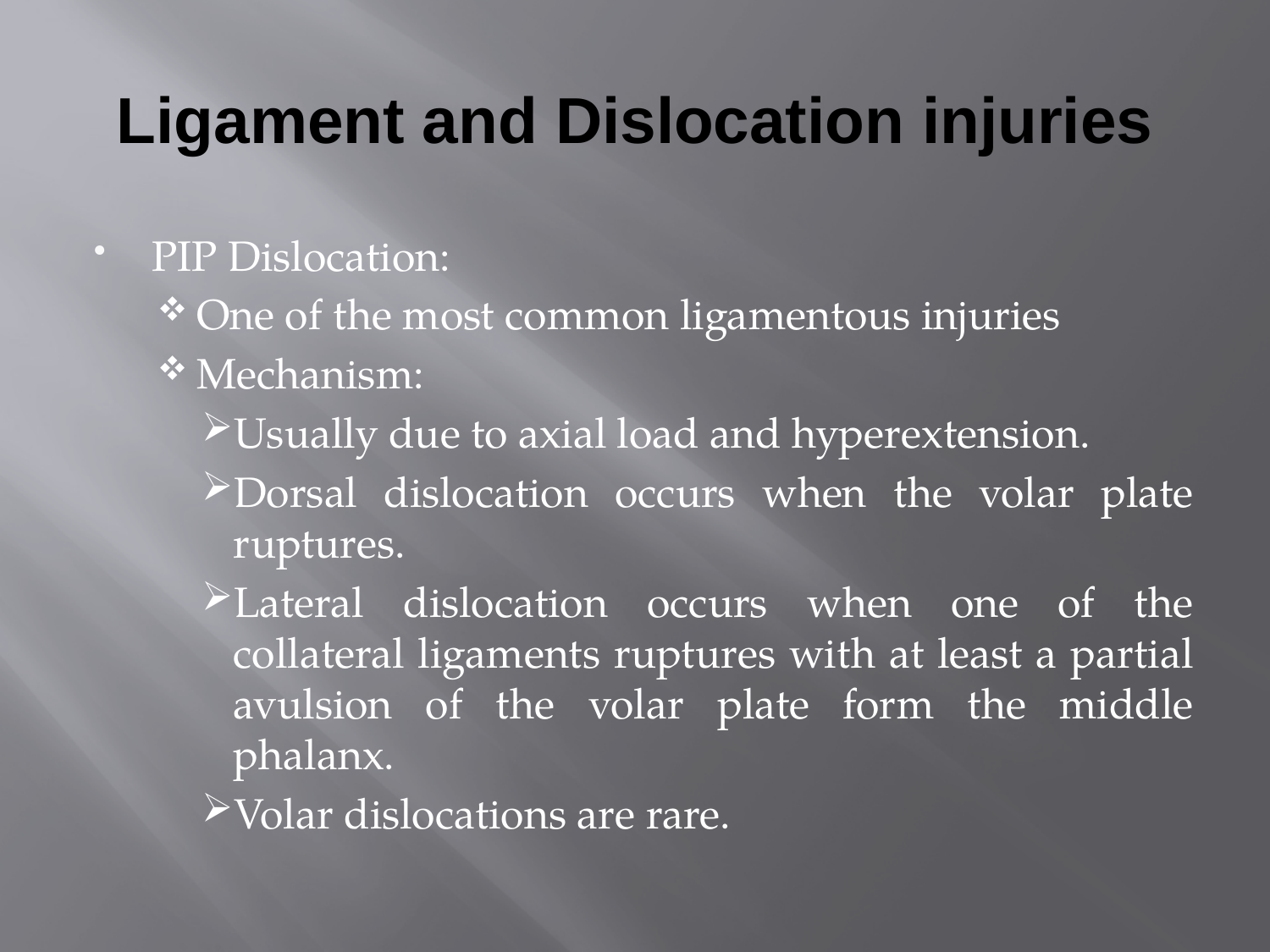

# Ligament and Dislocation injuries
PIP Dislocation:
One of the most common ligamentous injuries
Mechanism:
Usually due to axial load and hyperextension.
Dorsal dislocation occurs when the volar plate ruptures.
Lateral dislocation occurs when one of the collateral ligaments ruptures with at least a partial avulsion of the volar plate form the middle phalanx.
Volar dislocations are rare.